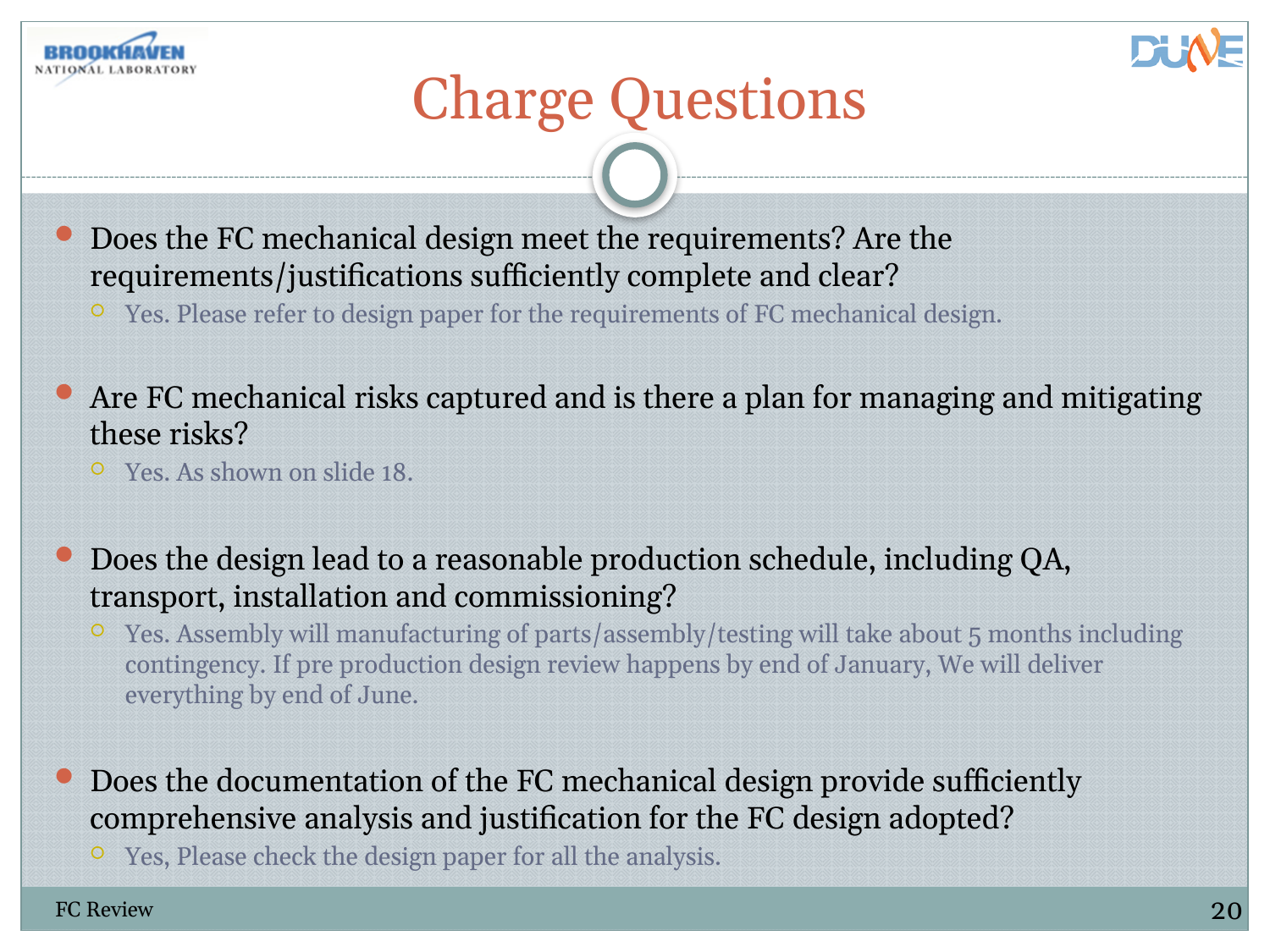

# Charge Questions
Does the FC mechanical design meet the requirements? Are the requirements/justifications sufficiently complete and clear?
Yes. Please refer to design paper for the requirements of FC mechanical design.

Are FC mechanical risks captured and is there a plan for managing and mitigating these risks?
Yes. As shown on slide 18.

Does the design lead to a reasonable production schedule, including QA, transport, installation and commissioning?
Yes. Assembly will manufacturing of parts/assembly/testing will take about 5 months including contingency. If pre production design review happens by end of January, We will deliver everything by end of June.

Does the documentation of the FC mechanical design provide sufficiently comprehensive analysis and justification for the FC design adopted?
Yes, Please check the design paper for all the analysis.

20
FC Review